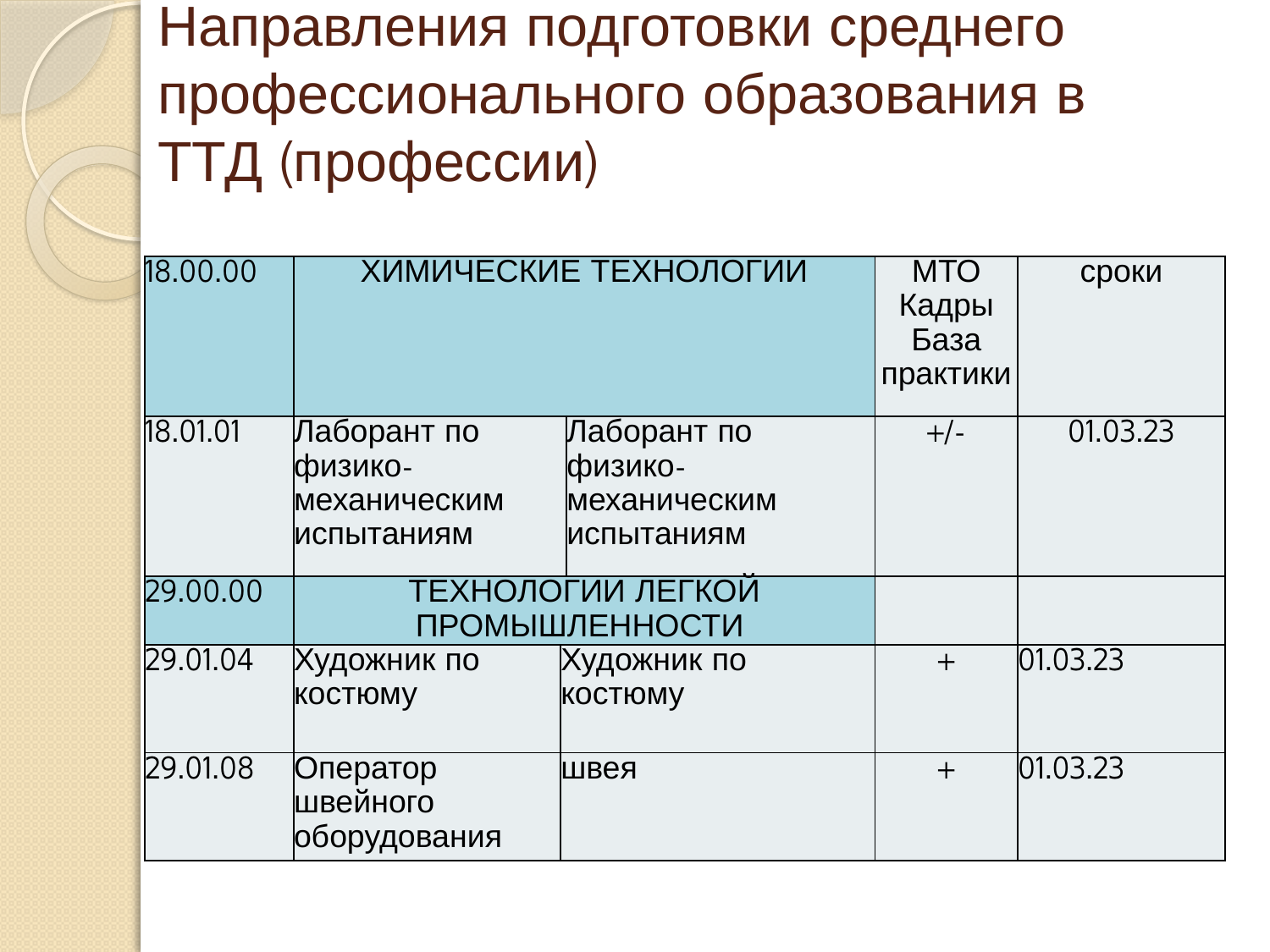

# Направления подготовки среднего профессионального образования в ТТД (профессии)
| 18.00.00 | ХИМИЧЕСКИЕ ТЕХНОЛОГИИ |  |  | МТО Кадры База практики | сроки |
| --- | --- | --- | --- | --- | --- |
| 18.01.01 | Лаборант по физико-механическим испытаниям |  | Лаборант по физико-механическим испытаниям | +/- | 01.03.23 |
| 29.00.00 | ТЕХНОЛОГИИ ЛЕГКОЙ ПРОМЫШЛЕННОСТИ |  |  |  |  |
| 29.01.04 | Художник по костюму | Художник по костюму |  | + | 01.03.23 |
| 29.01.08 | Оператор швейного оборудования | швея |  | + | 01.03.23 |